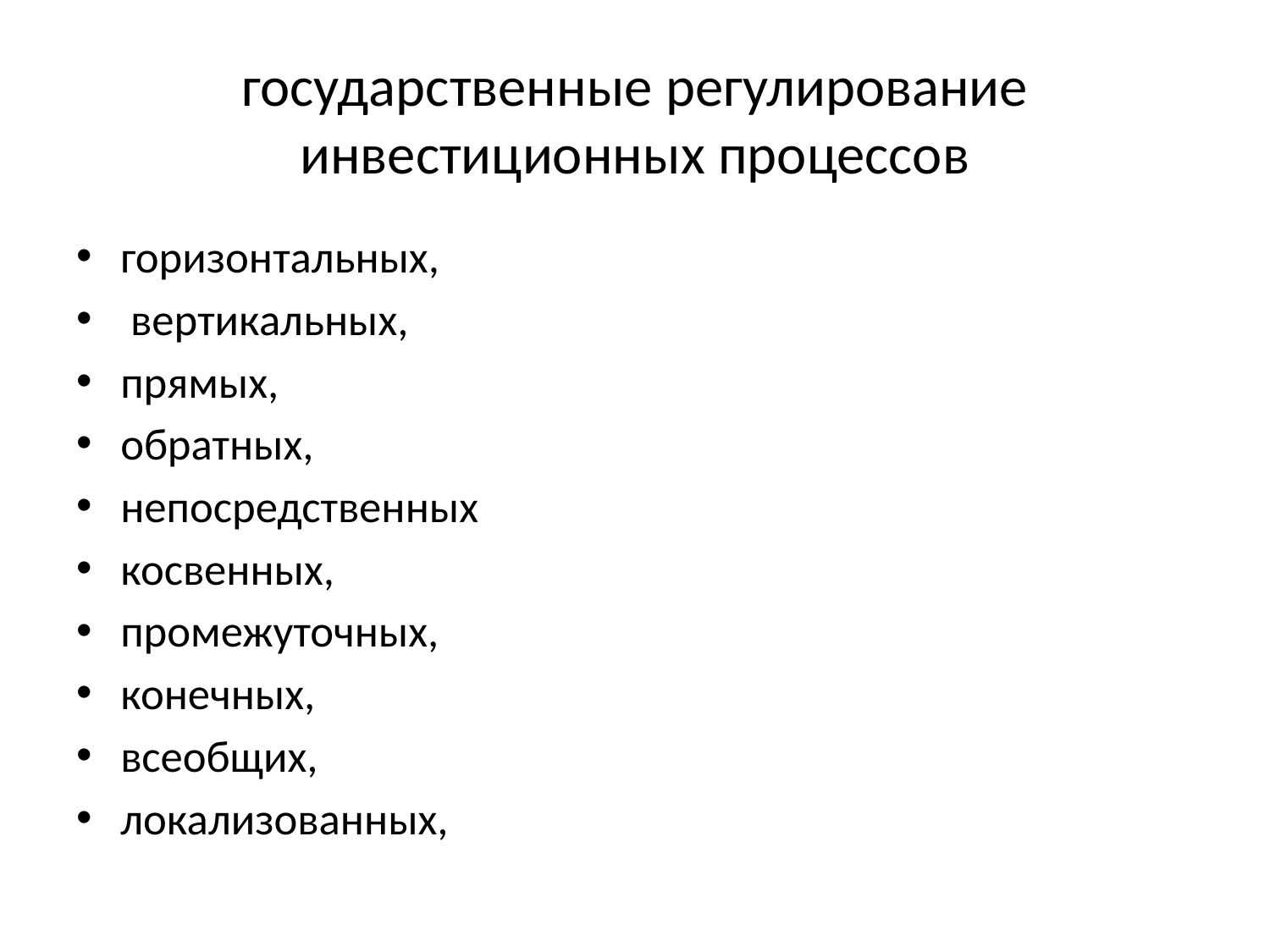

# государственные регулирование инвестиционных процессов
горизонтальных,
 вертикальных,
прямых,
обратных,
непосредственных
косвенных,
промежуточных,
конечных,
всеобщих,
локализованных,